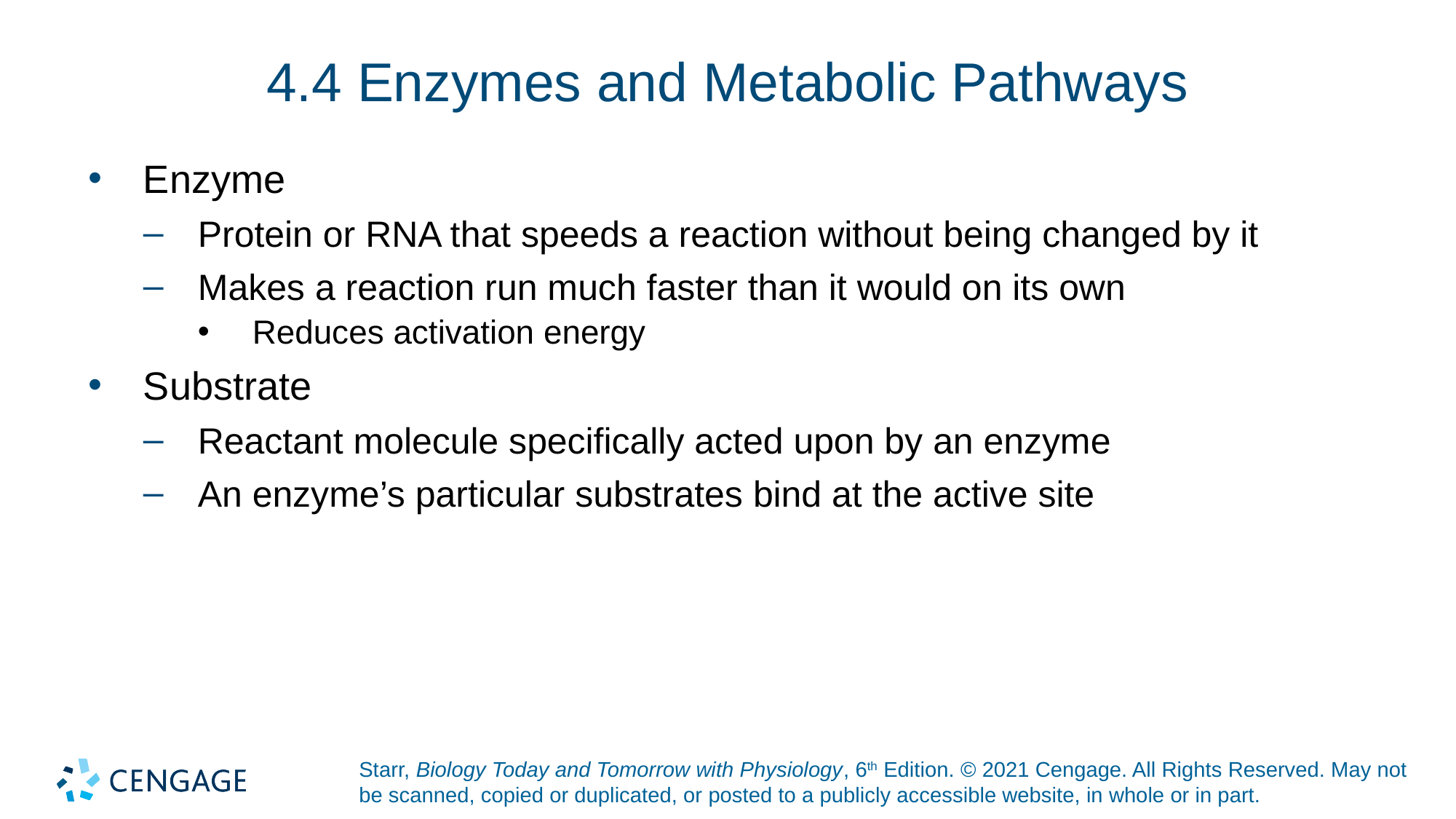

# 4.4 Enzymes and Metabolic Pathways
Enzyme
Protein or RNA that speeds a reaction without being changed by it
Makes a reaction run much faster than it would on its own
Reduces activation energy
Substrate
Reactant molecule specifically acted upon by an enzyme
An enzyme’s particular substrates bind at the active site